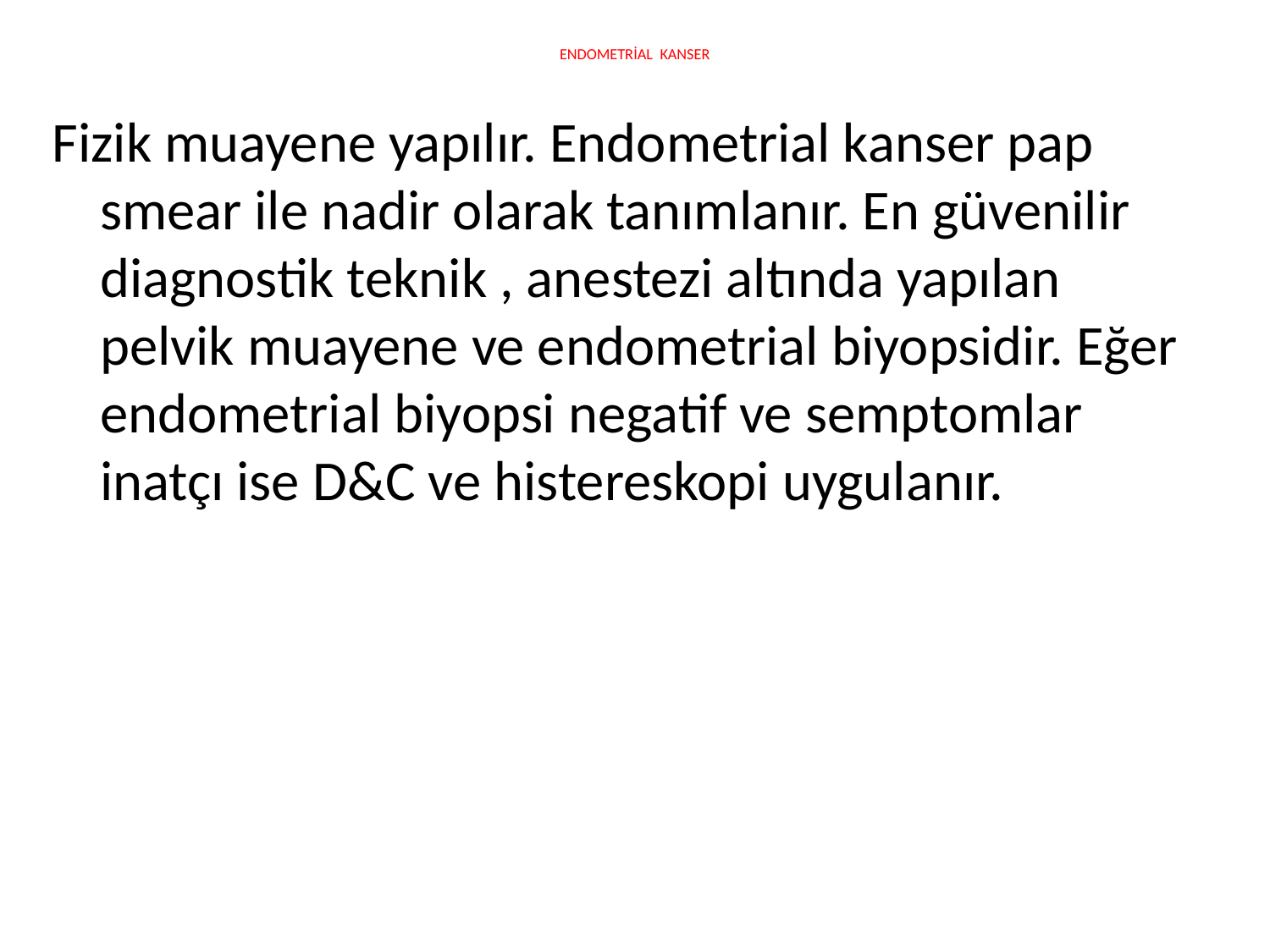

# ENDOMETRİAL  KANSER
Fizik muayene yapılır. Endometrial kanser pap smear ile nadir olarak tanımlanır. En güvenilir diagnostik teknik , anestezi altında yapılan pelvik muayene ve endometrial biyopsidir. Eğer endometrial biyopsi negatif ve semptomlar inatçı ise D&C ve histereskopi uygulanır.